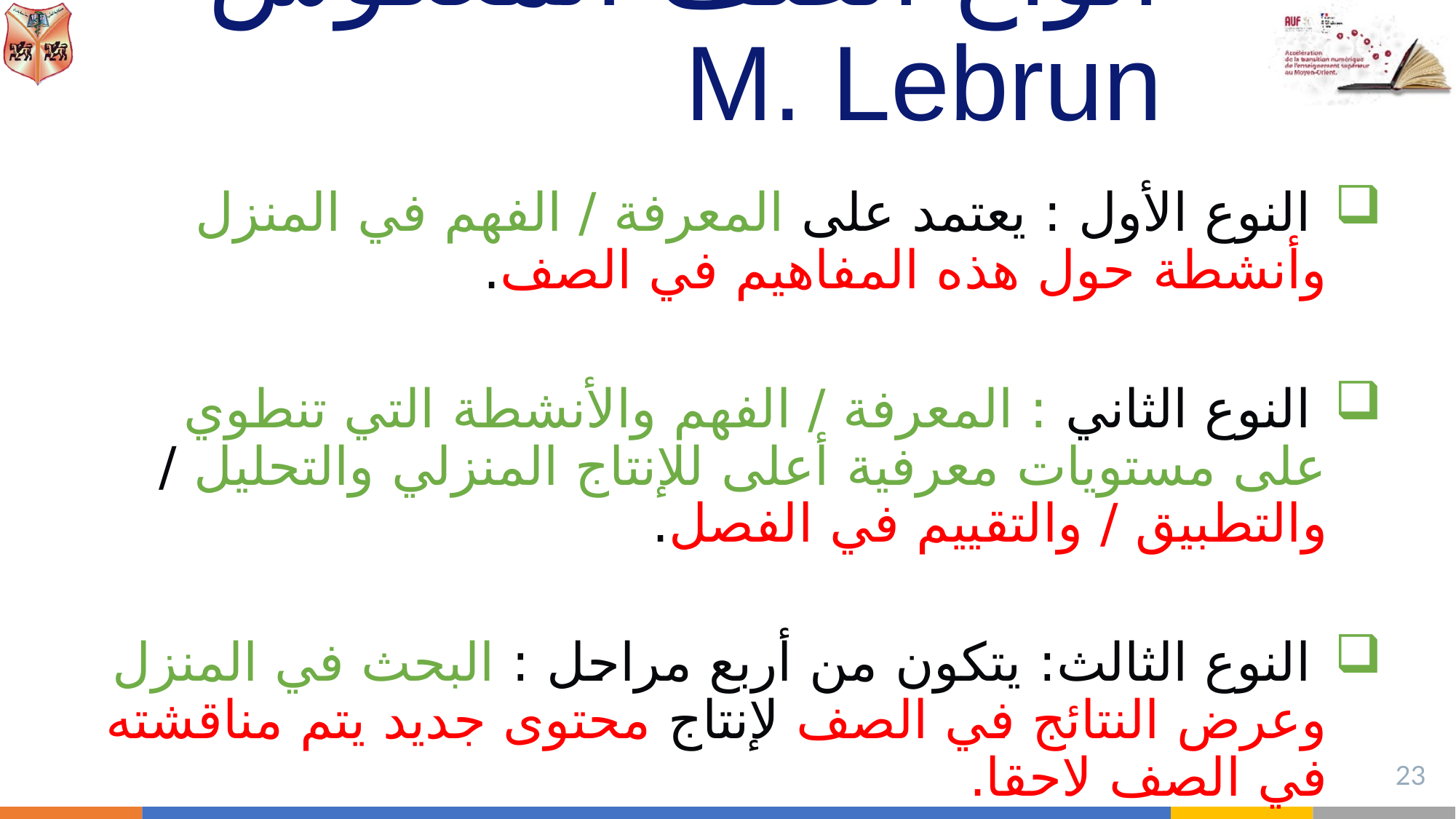

# أنواع الصف المعكوس M. Lebrun
 النوع الأول : يعتمد على المعرفة / الفهم في المنزل وأنشطة حول هذه المفاهيم في الصف.

 النوع الثاني : المعرفة / الفهم والأنشطة التي تنطوي على مستويات معرفية أعلى للإنتاج المنزلي والتحليل / والتطبيق / والتقييم في الفصل.

 النوع الثالث: يتكون من أربع مراحل : البحث في المنزل وعرض النتائج في الصف لإنتاج محتوى جديد يتم مناقشته في الصف لاحقا.

23